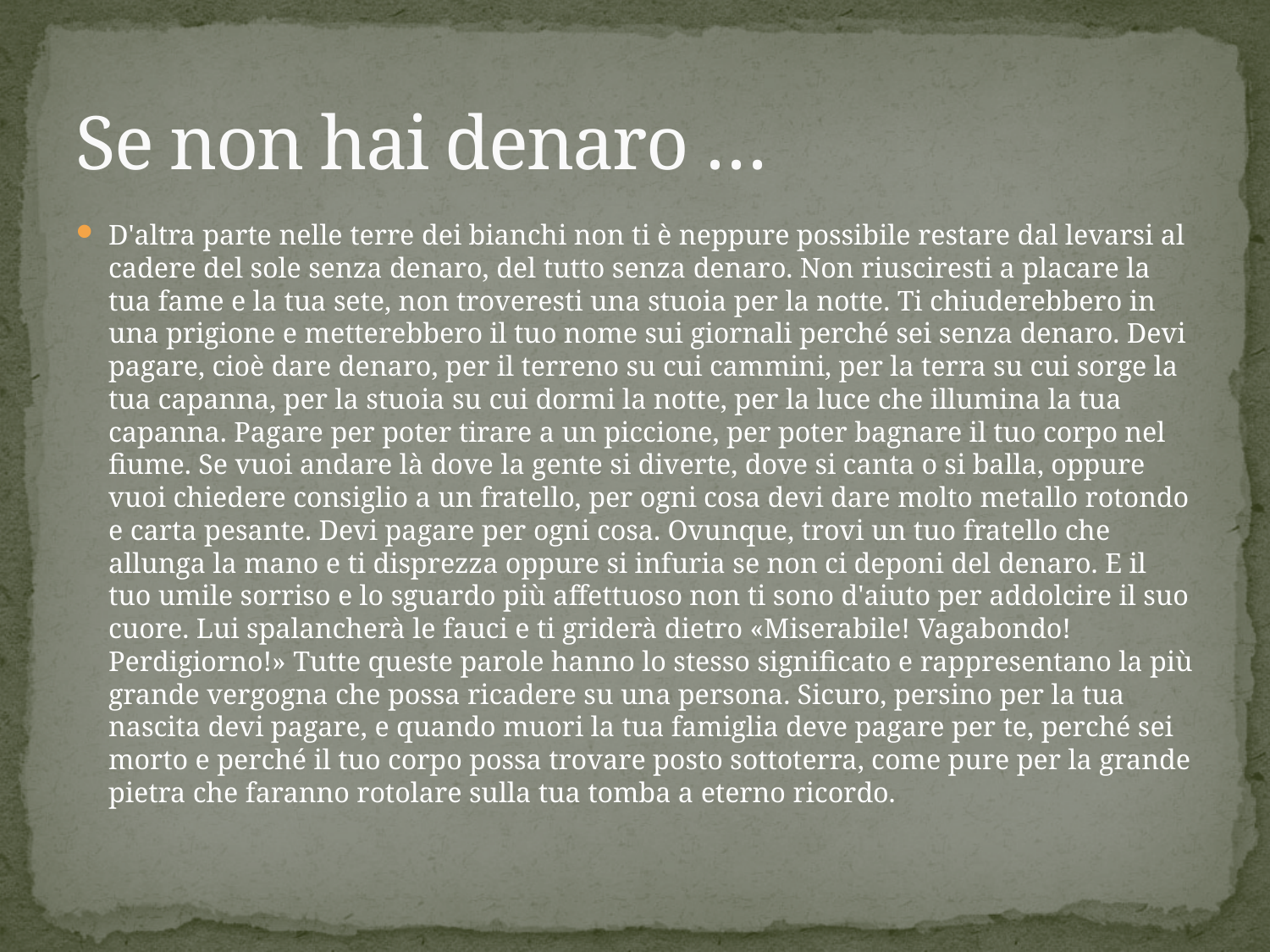

# Se non hai denaro …
D'altra parte nelle terre dei bianchi non ti è neppure possibile restare dal levarsi al cadere del sole senza denaro, del tutto senza denaro. Non riusciresti a placare la tua fame e la tua sete, non troveresti una stuoia per la notte. Ti chiuderebbero in una prigione e metterebbero il tuo nome sui giornali perché sei senza denaro. Devi pagare, cioè dare denaro, per il terreno su cui cammini, per la terra su cui sorge la tua capanna, per la stuoia su cui dormi la notte, per la luce che illumina la tua capanna. Pagare per poter tirare a un piccione, per poter bagnare il tuo corpo nel fiume. Se vuoi andare là dove la gente si diverte, dove si canta o si balla, oppure vuoi chiedere consiglio a un fratello, per ogni cosa devi dare molto metallo rotondo e carta pesante. Devi pagare per ogni cosa. Ovunque, trovi un tuo fratello che allunga la mano e ti disprezza oppure si infuria se non ci deponi del denaro. E il tuo umile sorriso e lo sguardo più affettuoso non ti sono d'aiuto per addolcire il suo cuore. Lui spalancherà le fauci e ti griderà dietro «Miserabile! Vagabondo! Perdigiorno!» Tutte queste parole hanno lo stesso significato e rappresentano la più grande vergogna che possa ricadere su una persona. Sicuro, persino per la tua nascita devi pagare, e quando muori la tua famiglia deve pagare per te, perché sei morto e perché il tuo corpo possa trovare posto sottoterra, come pure per la grande pietra che faranno rotolare sulla tua tomba a eterno ricordo.